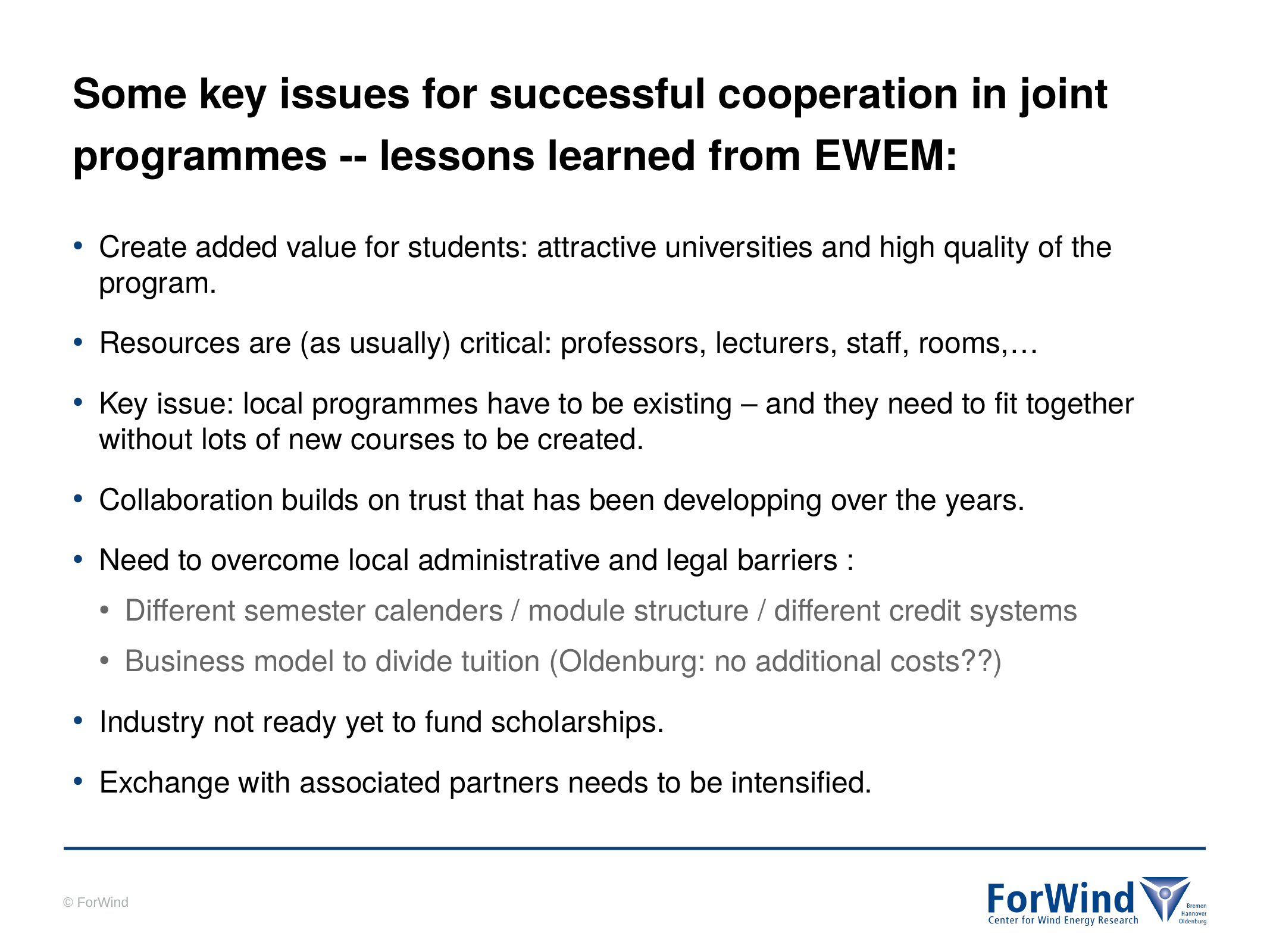

# Some key issues for successful cooperation in joint programmes -- lessons learned from EWEM:
Create added value for students: attractive universities and high quality of the program.
Resources are (as usually) critical: professors, lecturers, staff, rooms,…
Key issue: local programmes have to be existing – and they need to fit together without lots of new courses to be created.
Collaboration builds on trust that has been developping over the years.
Need to overcome local administrative and legal barriers :
Different semester calenders / module structure / different credit systems
Business model to divide tuition (Oldenburg: no additional costs??)
Industry not ready yet to fund scholarships.
Exchange with associated partners needs to be intensified.